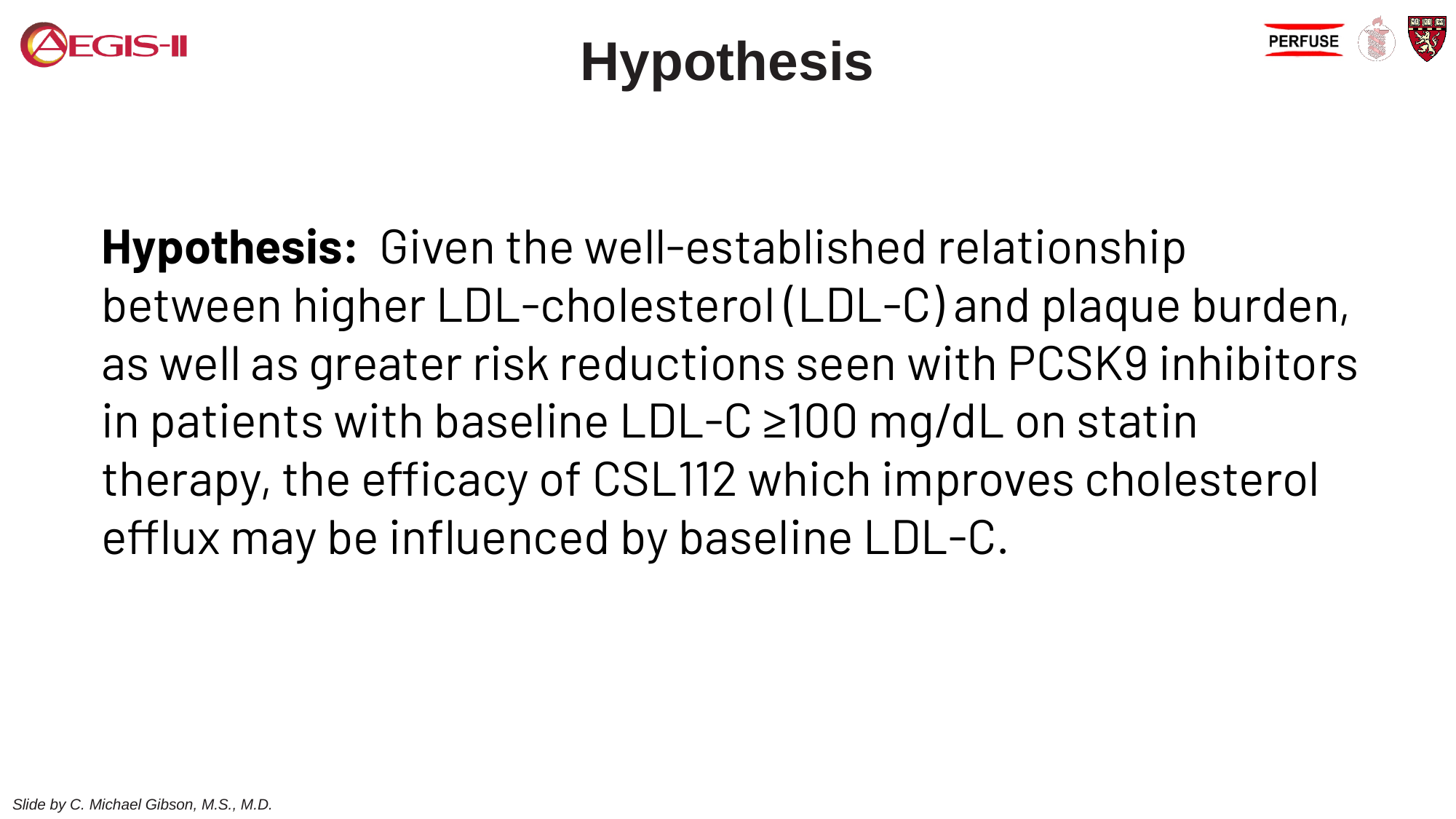

Hypothesis
Hypothesis:  Given the well-established relationship between higher LDL-cholesterol (LDL-C) and plaque burden, as well as greater risk reductions seen with PCSK9 inhibitors in patients with baseline LDL-C ≥100 mg/dL on statin therapy, the efficacy of CSL112 which improves cholesterol efflux may be influenced by baseline LDL-C.